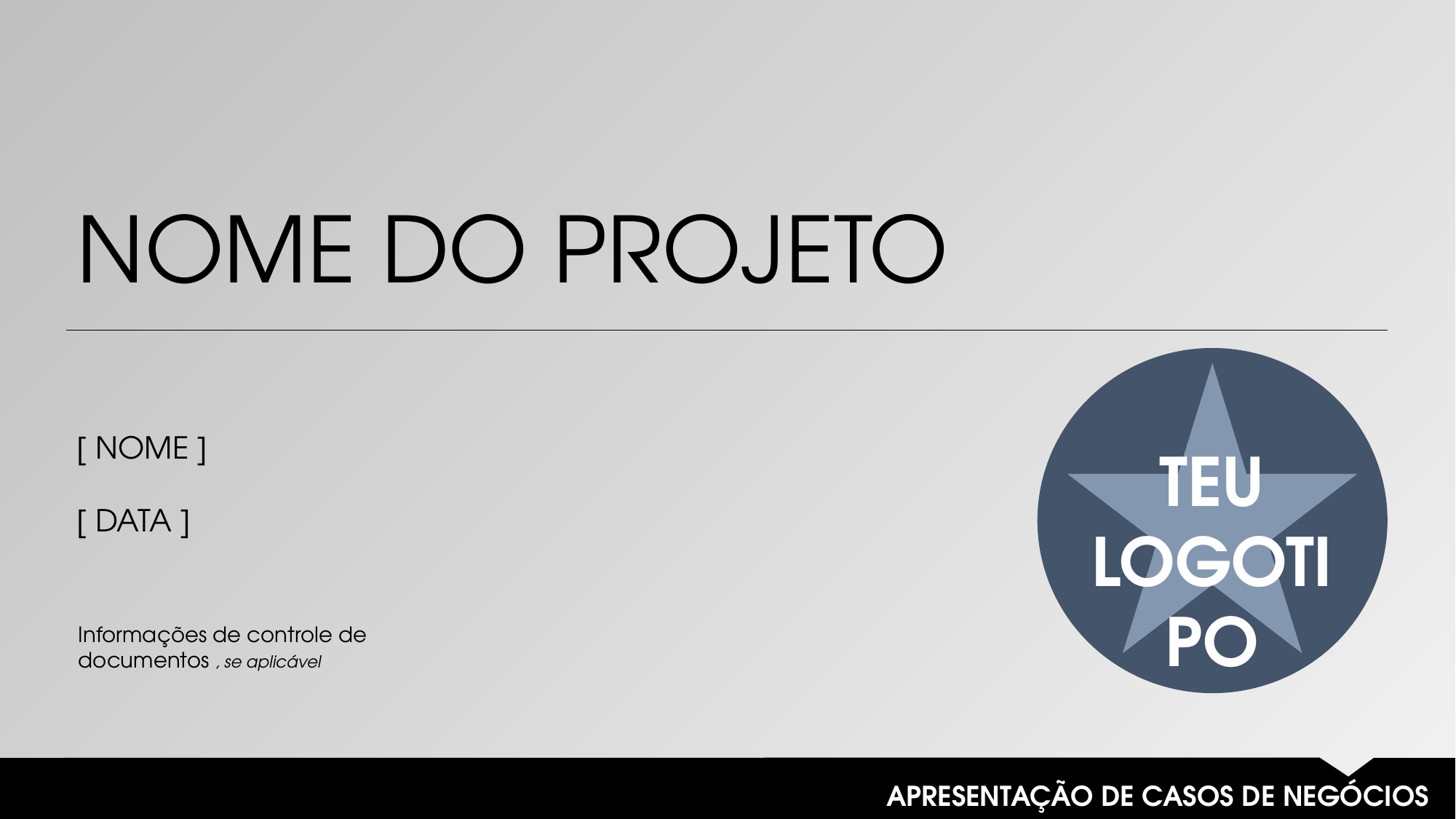

NOME DO PROJETO

TEU
LOGOTIPO
[ NOME ]

[ DATA ]
Informações de controle de documentos , se aplicável

APRESENTAÇÃO DE CASOS DE NEGÓCIOS